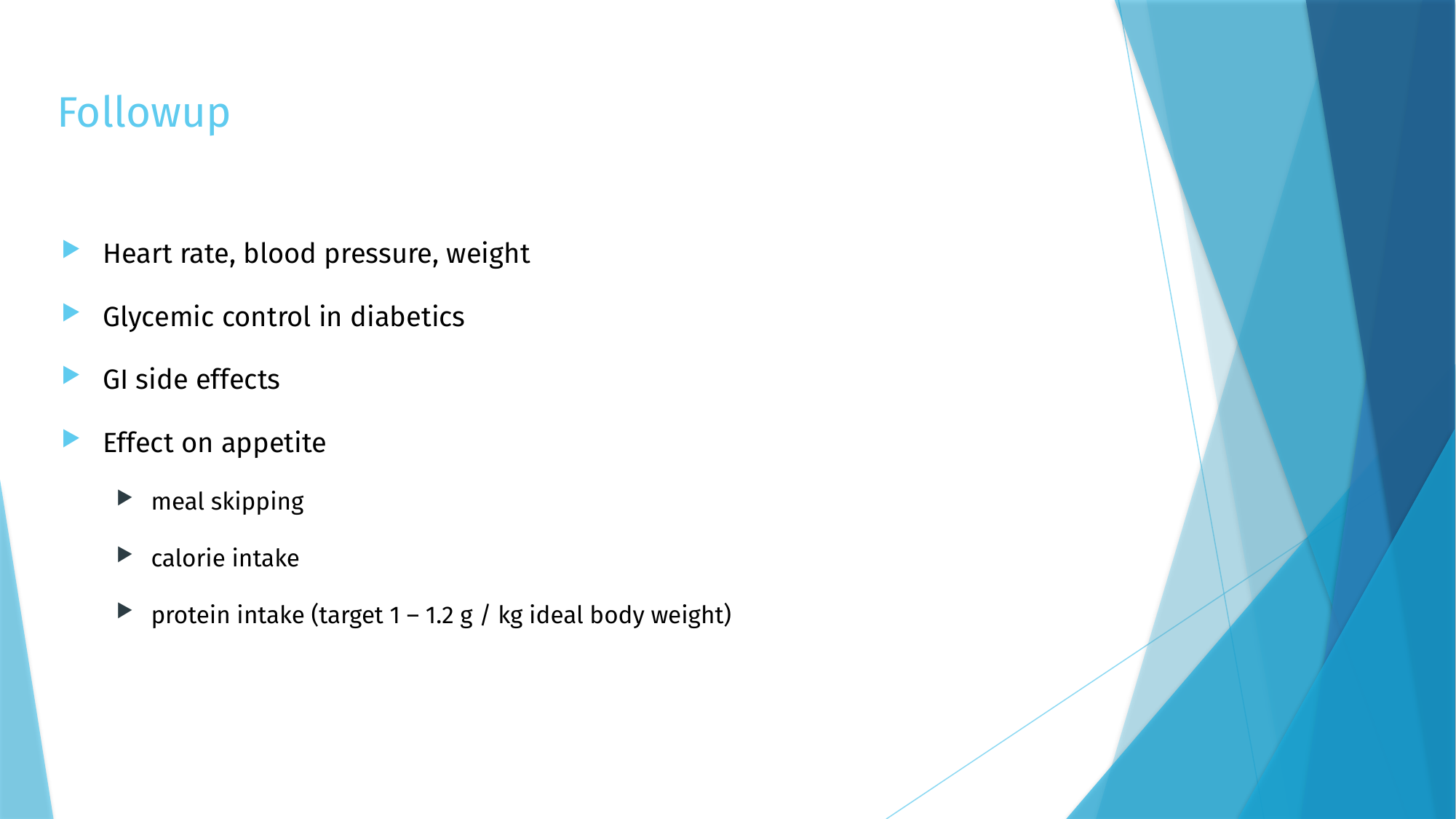

# Followup

Heart rate, blood pressure, weight
Glycemic control in diabetics
GI side effects
Effect on appetite
meal skipping
calorie intake
protein intake (target 1 – 1.2 g / kg ideal body weight)